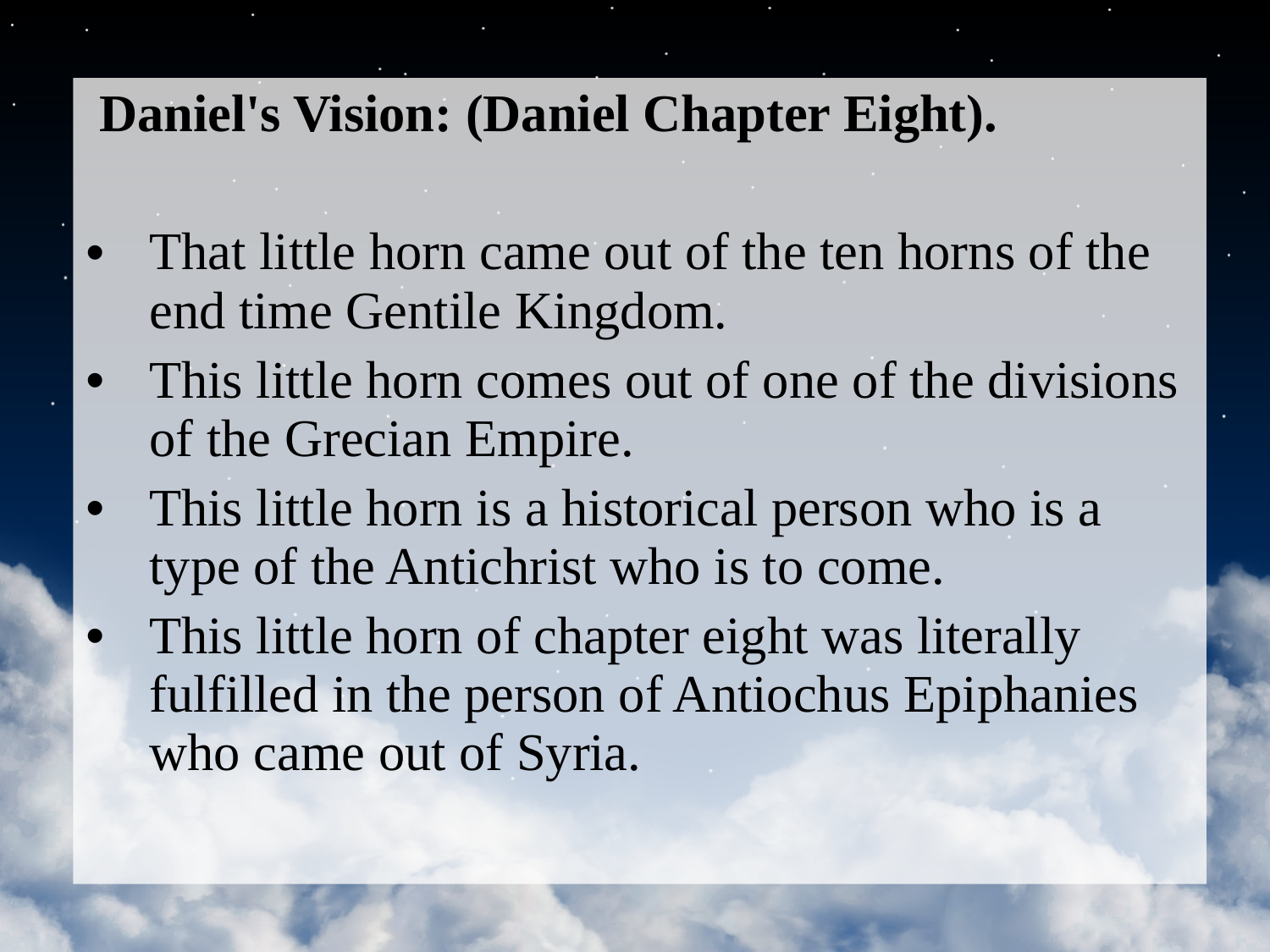

Daniel's Vision: (Daniel Chapter Eight).

That little horn came out of the ten horns of the end time Gentile Kingdom.
This little horn comes out of one of the divisions of the Grecian Empire.
This little horn is a historical person who is a type of the Antichrist who is to come.
This little horn of chapter eight was literally fulfilled in the person of Antiochus Epiphanies who came out of Syria.